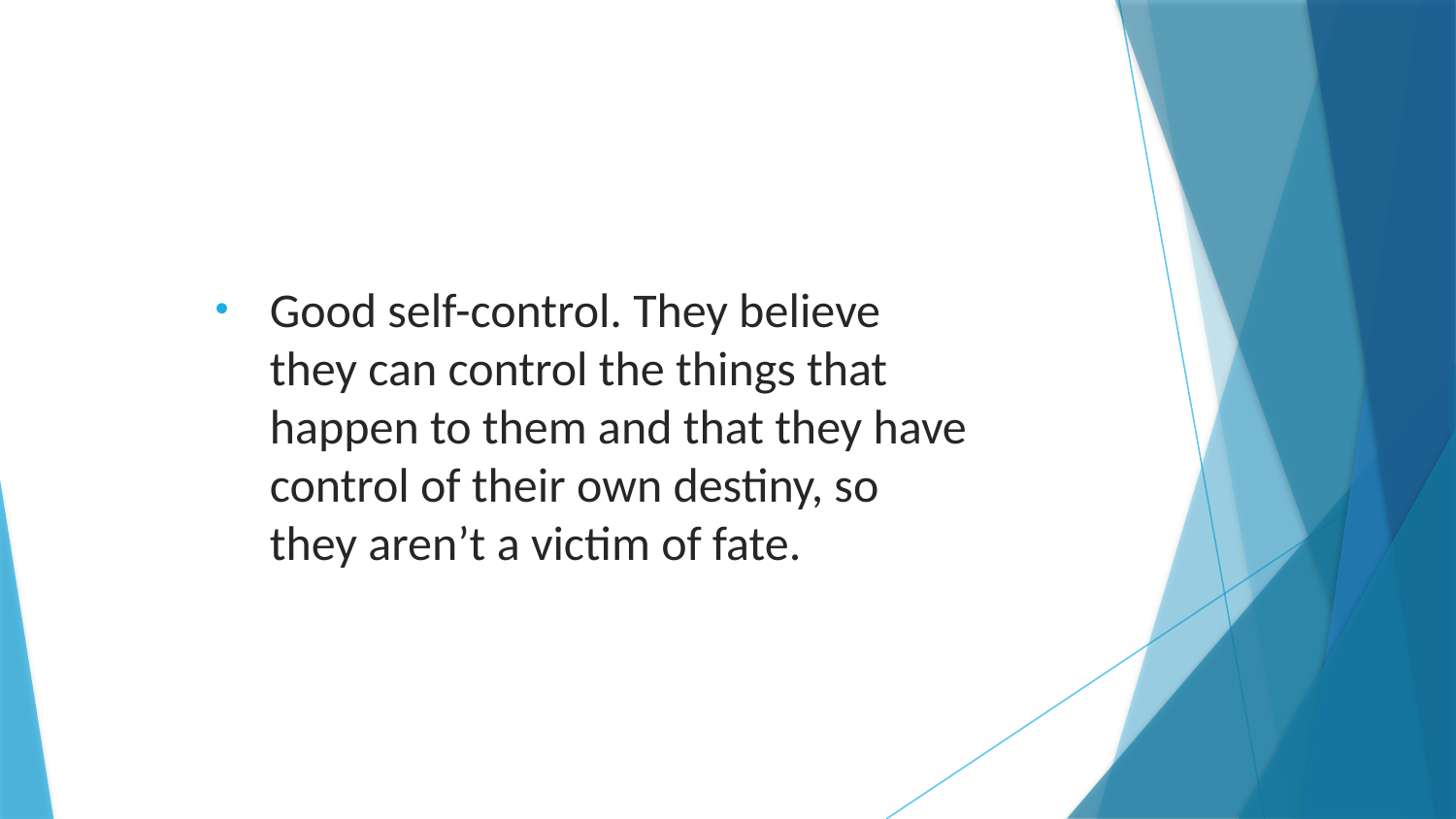

Good self-control. They believe they can control the things that happen to them and that they have control of their own destiny, so they aren’t a victim of fate.